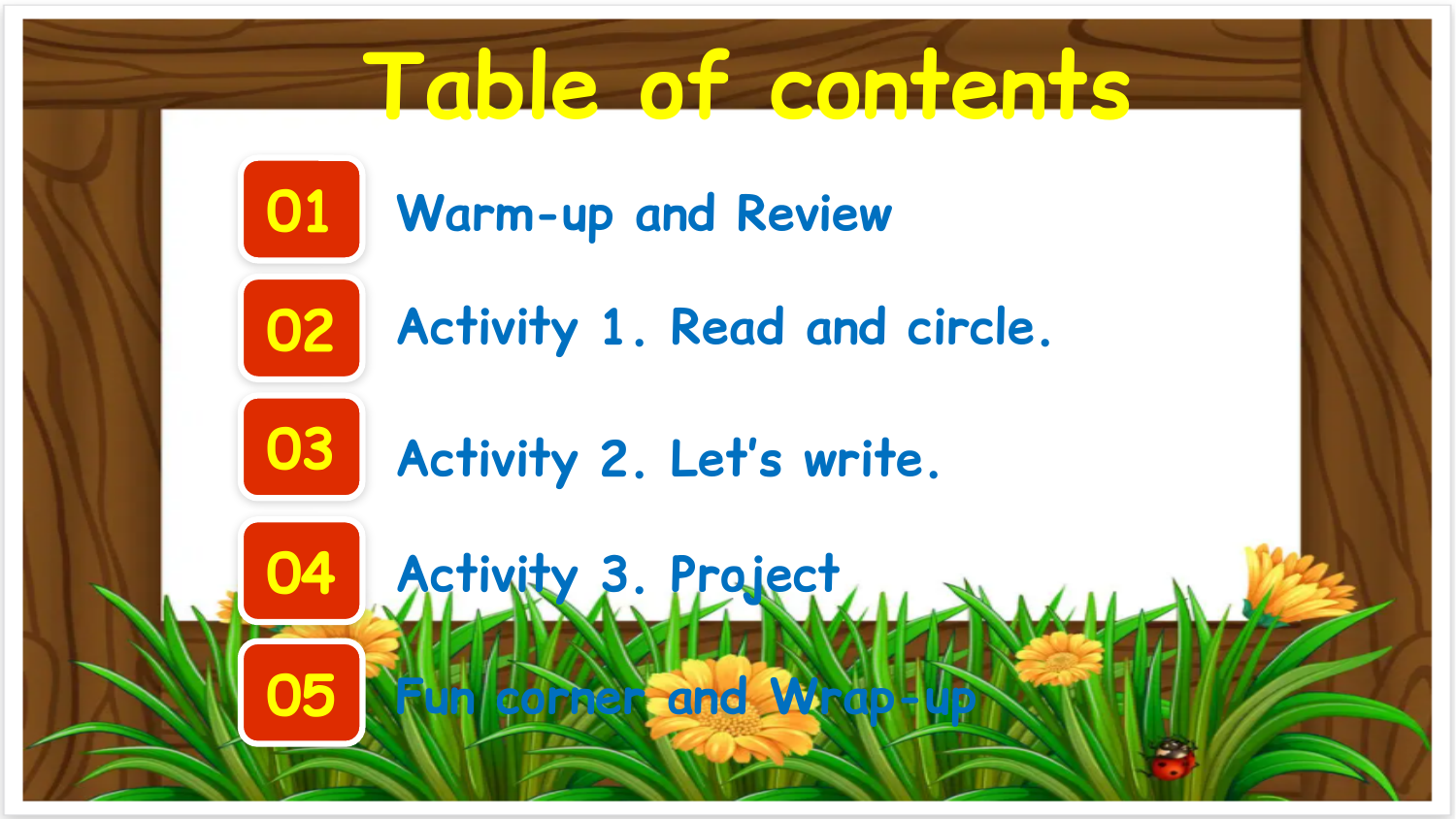

Table of contents
01
Warm-up and Review
02
Activity 1. Read and circle.
03
Activity 2. Let’s write.
04
Activity 3. Project
05
Fun corner and Wrap-up